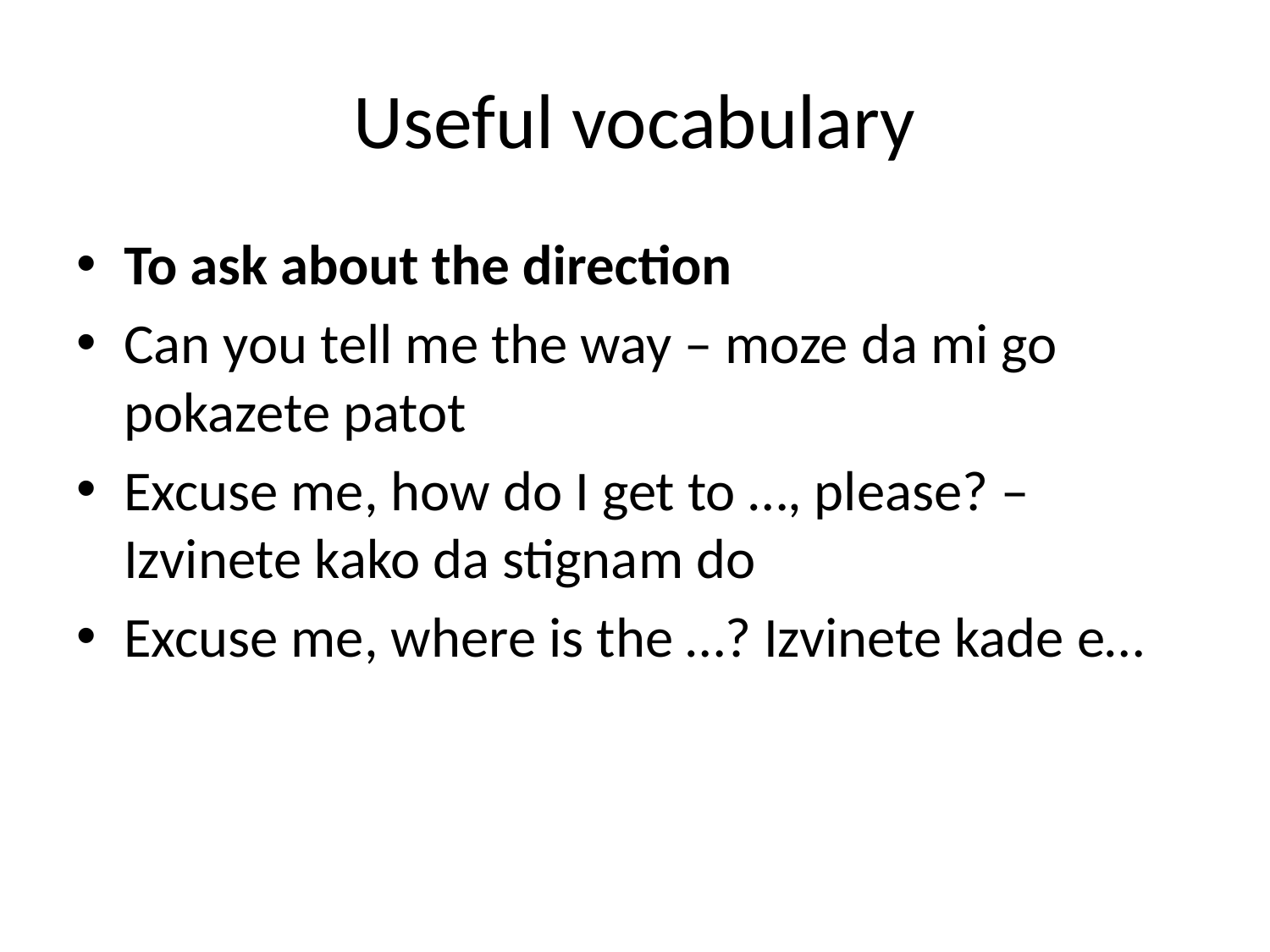

# Useful vocabulary
To ask about the direction
Can you tell me the way – moze da mi go pokazete patot
Excuse me, how do I get to …, please? – Izvinete kako da stignam do
Excuse me, where is the …? Izvinete kade e…